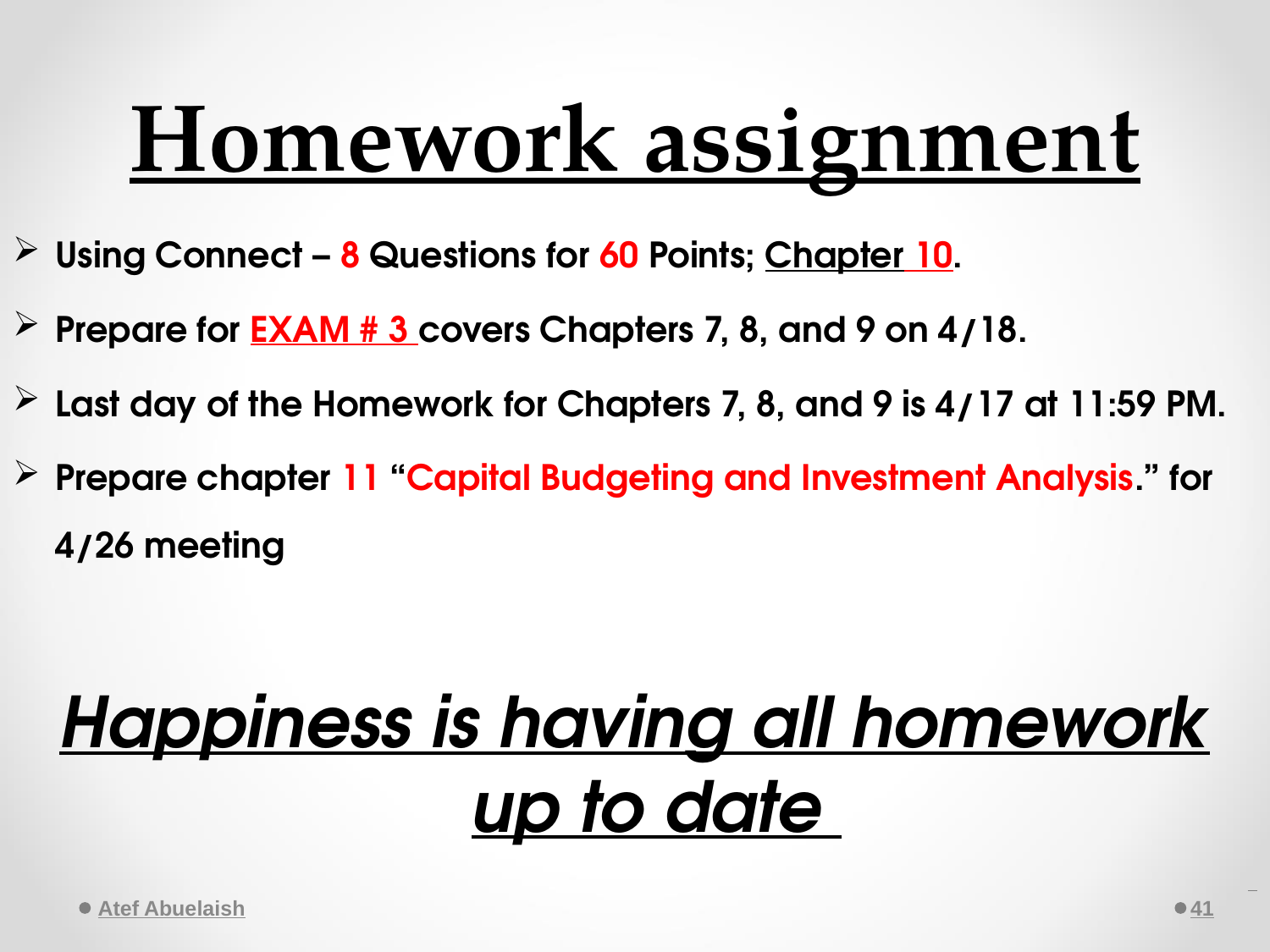

# Homework assignment
Using Connect – 8 Questions for 60 Points; Chapter 10.
Prepare for EXAM # 3 covers Chapters 7, 8, and 9 on 4/18.
Last day of the Homework for Chapters 7, 8, and 9 is 4/17 at 11:59 PM.
Prepare chapter 11 “Capital Budgeting and Investment Analysis.” for 4/26 meeting

Happiness is having all homework up to date

Atef Abuelaish
41